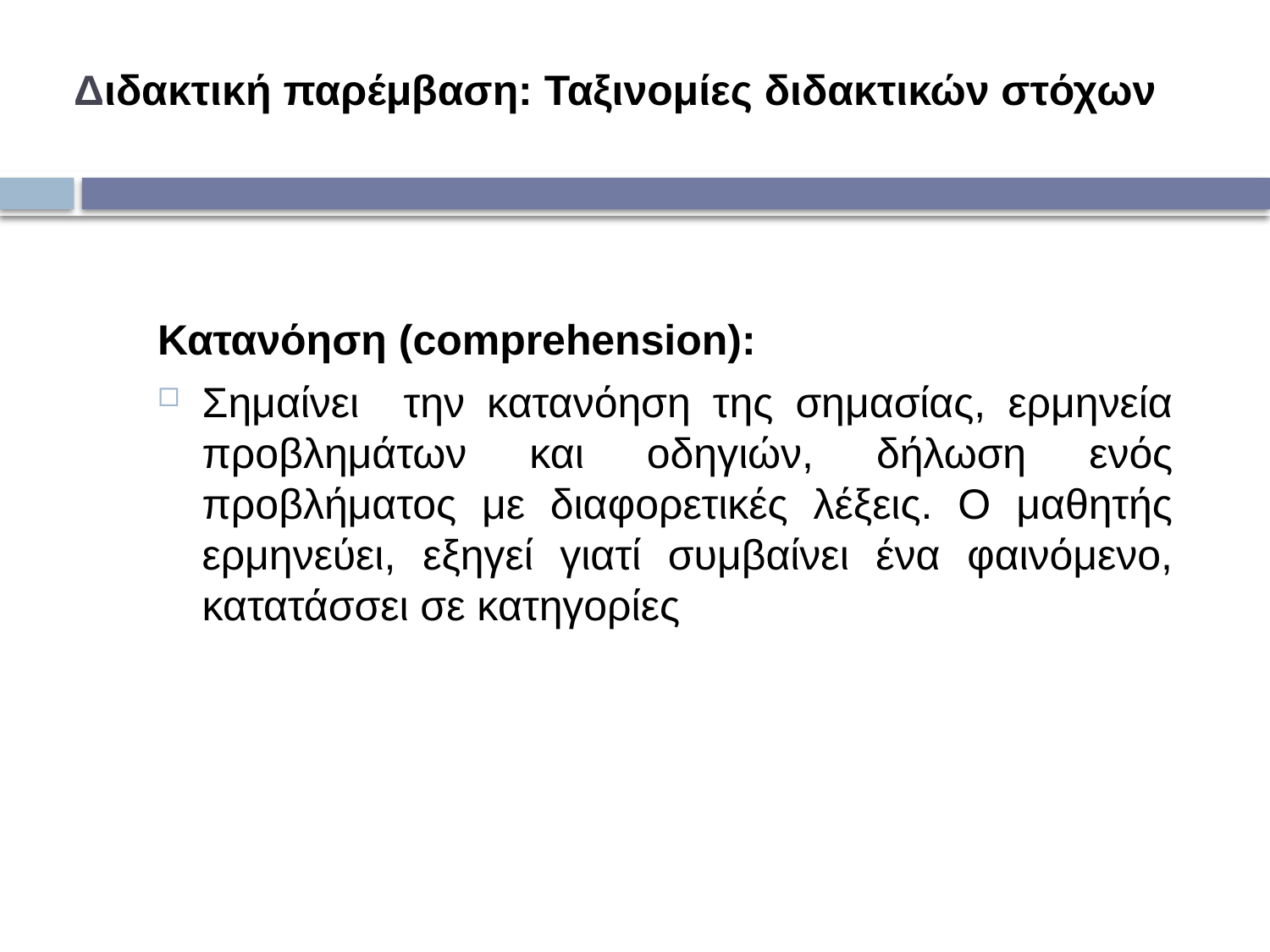

# Διδακτική παρέμβαση: Ταξινομίες διδακτικών στόχων
Κατανόηση (comprehension):
Σημαίνει  την κατανόηση της σημασίας, ερμηνεία προβλημάτων και οδηγιών, δήλωση ενός προβλήματος με διαφορετικές λέξεις. Ο μαθητής ερμηνεύει, εξηγεί γιατί συμβαίνει ένα φαινόμενο, κατατάσσει σε κατηγορίες